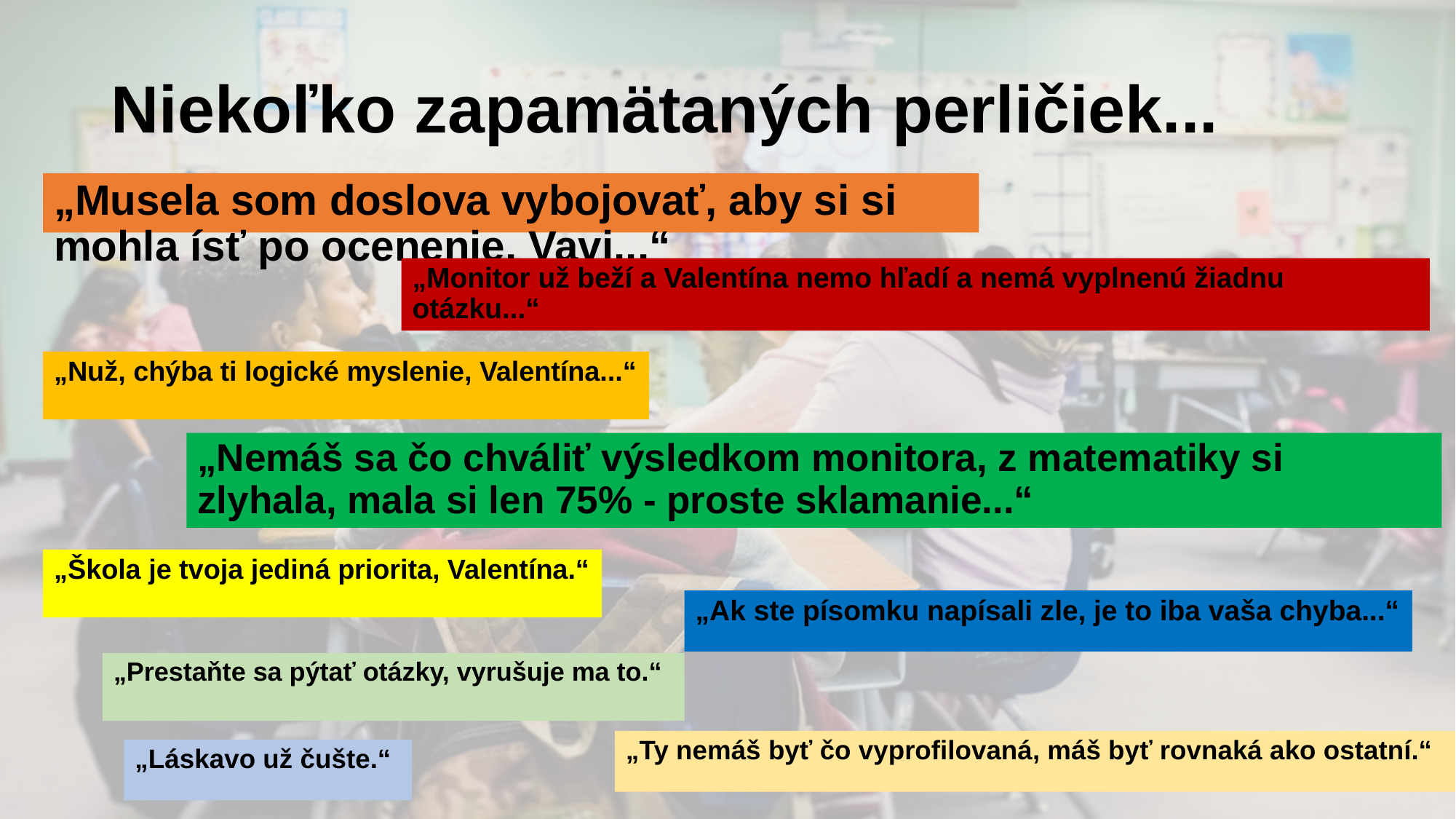

# Niekoľko zapamätaných perličiek...
„Musela som doslova vybojovať, aby si si mohla ísť po ocenenie, Vavi...“
„Monitor už beží a Valentína nemo hľadí a nemá vyplnenú žiadnu otázku...“
„Nuž, chýba ti logické myslenie, Valentína...“
„Nemáš sa čo chváliť výsledkom monitora, z matematiky si zlyhala, mala si len 75% - proste sklamanie...“
„Škola je tvoja jediná priorita, Valentína.“
„Ak ste písomku napísali zle, je to iba vaša chyba...“
„Prestaňte sa pýtať otázky, vyrušuje ma to.“
„Ty nemáš byť čo vyprofilovaná, máš byť rovnaká ako ostatní.“
„Láskavo už čušte.“